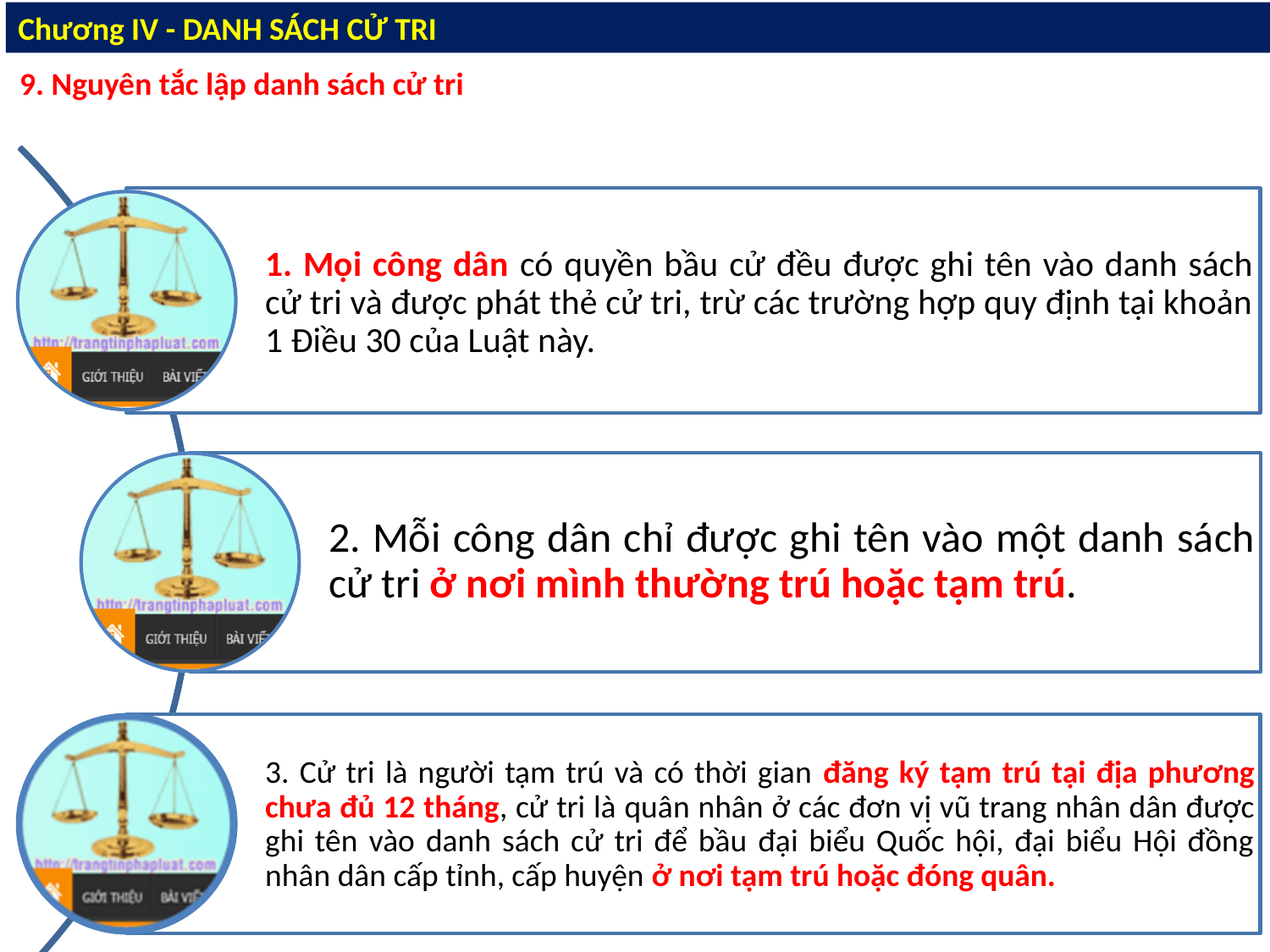

Chương IV - DANH SÁCH CỬ TRI
 9. Nguyên tắc lập danh sách cử tri

1. Mọi công dân có quyền bầu cử đều được ghi tên vào danh sách cử tri và được phát thẻ cử tri, trừ các trường hợp quy định tại khoản 1 Điều 30 của Luật này.

2. Mỗi công dân chỉ được ghi tên vào một danh sách cử tri ở nơi mình thường trú hoặc tạm trú.

3. Cử tri là người tạm trú và có thời gian đăng ký tạm trú tại địa phương chưa đủ 12 tháng, cử tri là quân nhân ở các đơn vị vũ trang nhân dân được ghi tên vào danh sách cử tri để bầu đại biểu Quốc hội, đại biểu Hội đồng nhân dân cấp tỉnh, cấp huyện ở nơi tạm trú hoặc đóng quân.